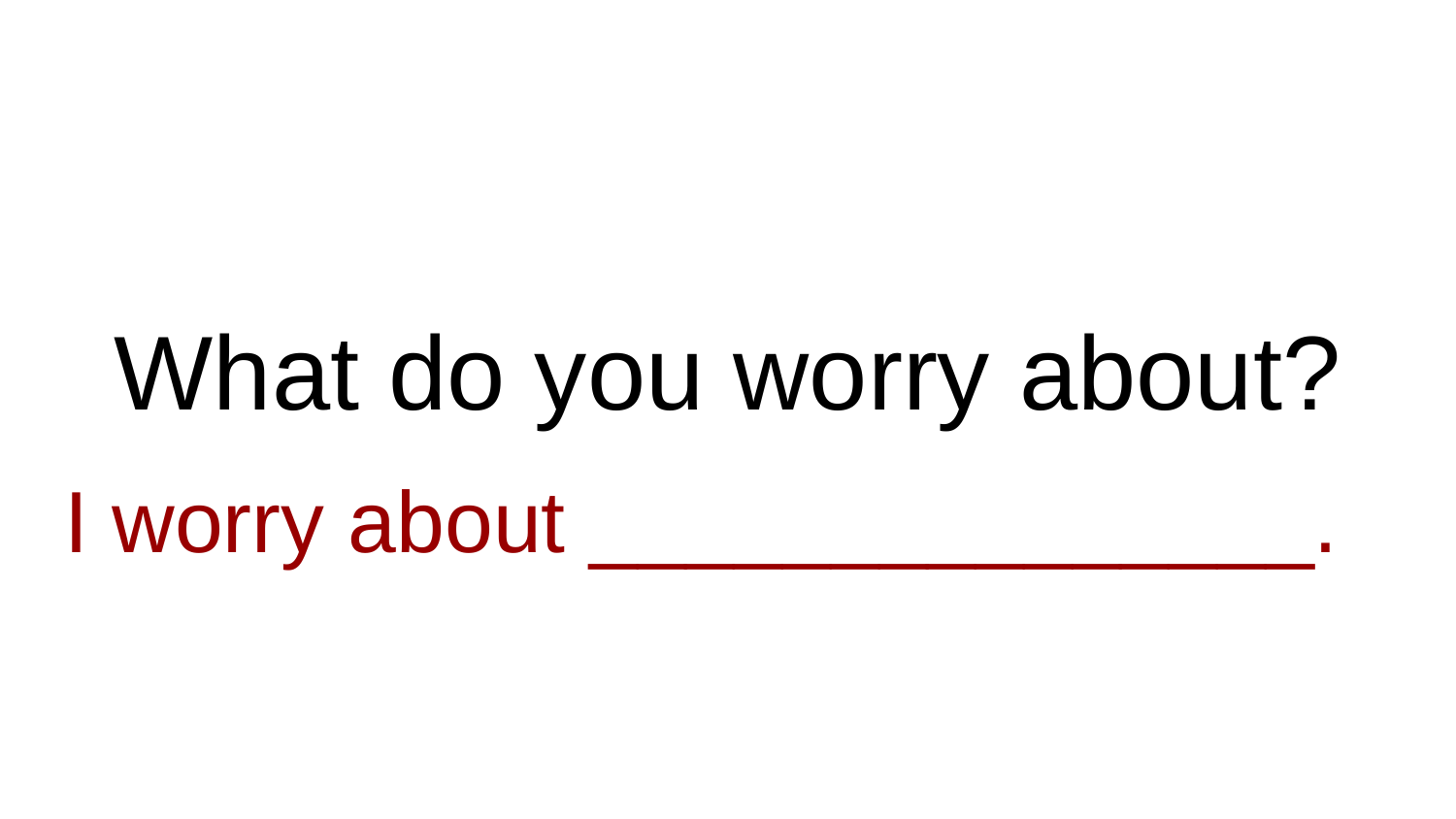

# What do you worry about?
I worry about _______________.